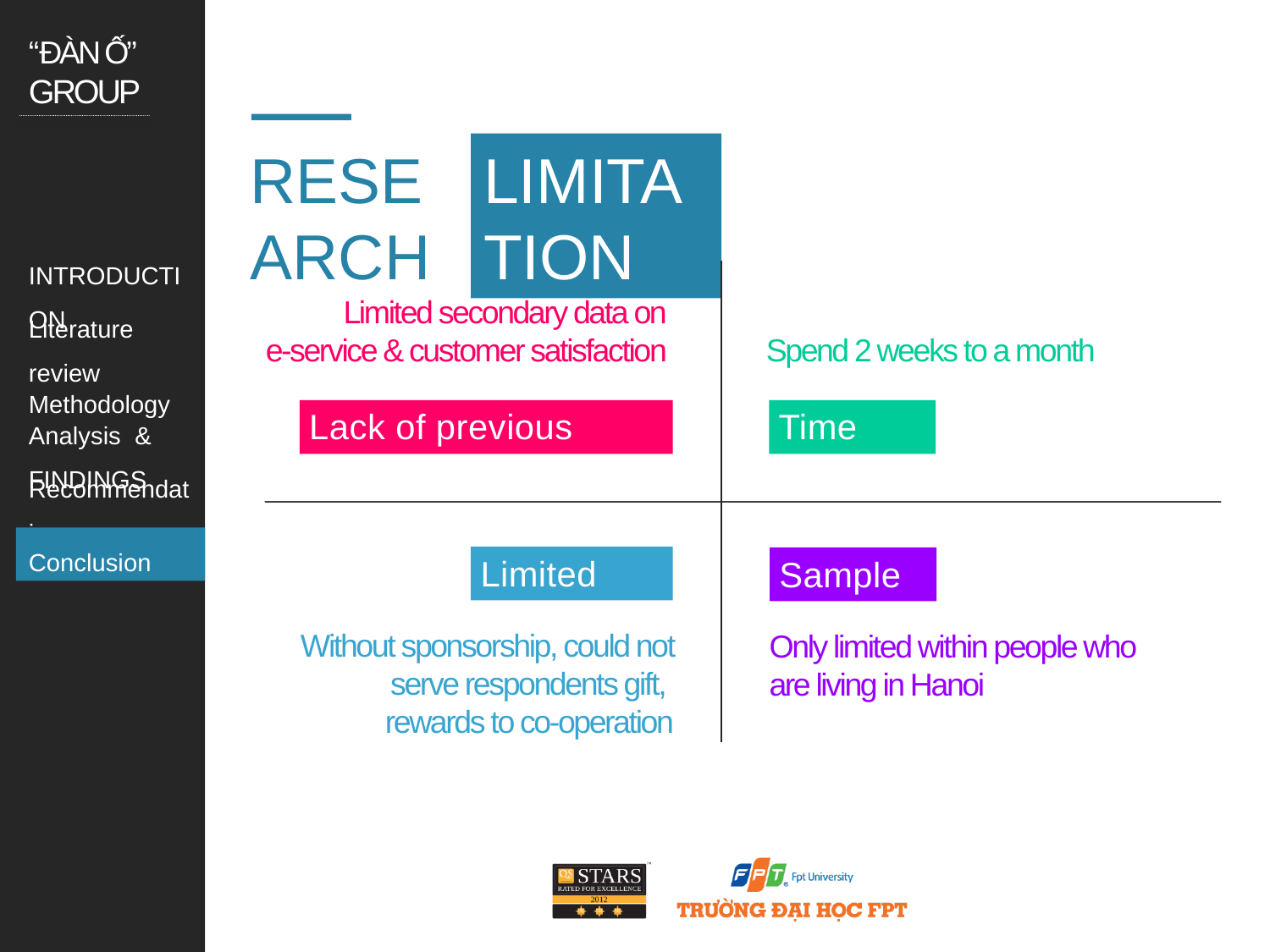

RESEARCH
LIMITATION
Limited secondary data on
e-service & customer satisfaction
Spend 2 weeks to a month
Lack of previous researches
Time bound
Limited budget
Sample size
Without sponsorship, could not serve respondents gift,
rewards to co-operation
Only limited within people who are living in Hanoi